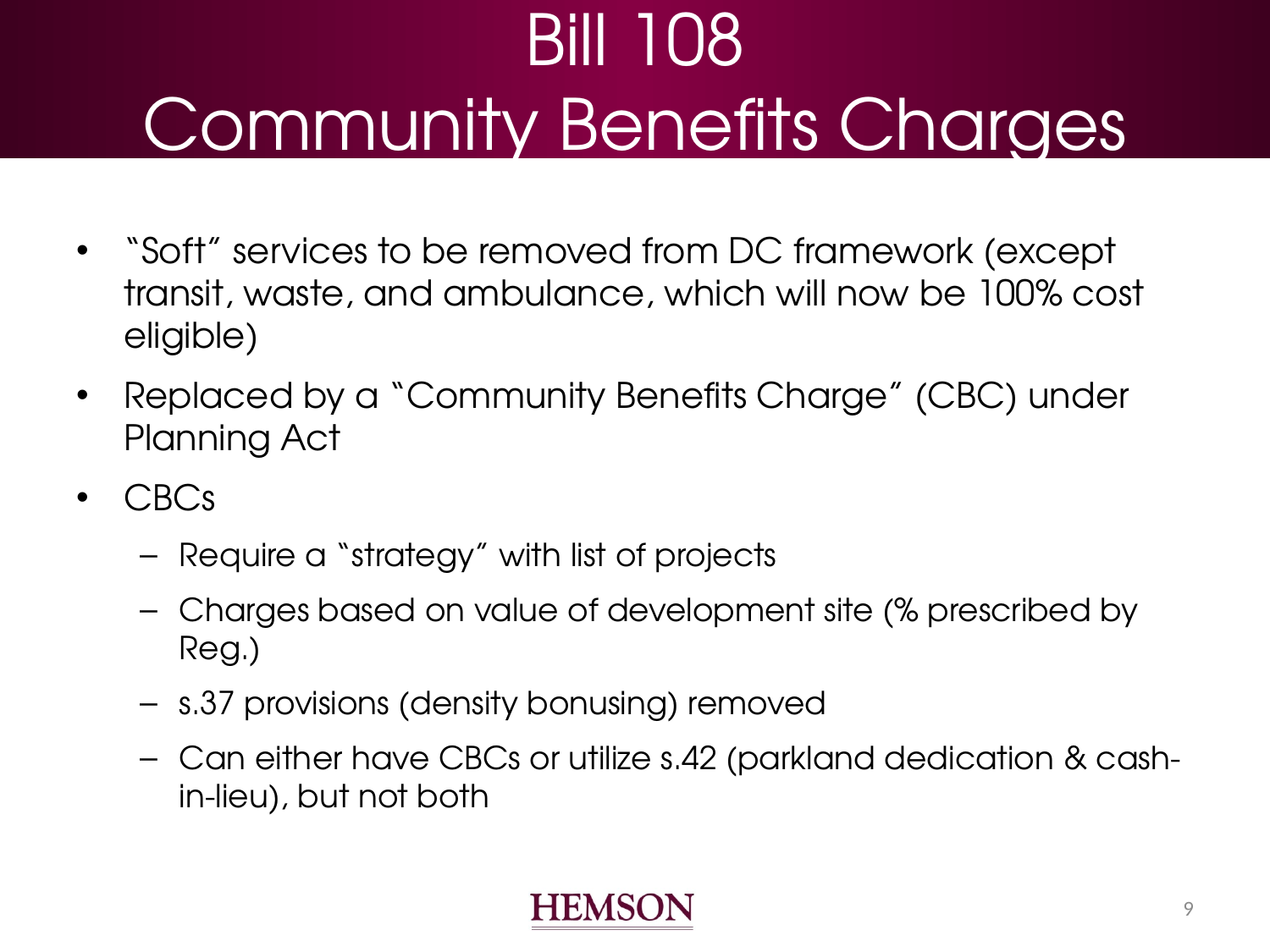

# Bill 108 Community Benefits Charges
“Soft” services to be removed from DC framework (except transit, waste, and ambulance, which will now be 100% cost eligible)
Replaced by a “Community Benefits Charge” (CBC) under Planning Act
CBCs
Require a “strategy” with list of projects
Charges based on value of development site (% prescribed by Reg.)
s.37 provisions (density bonusing) removed
Can either have CBCs or utilize s.42 (parkland dedication & cash-in-lieu), but not both
9